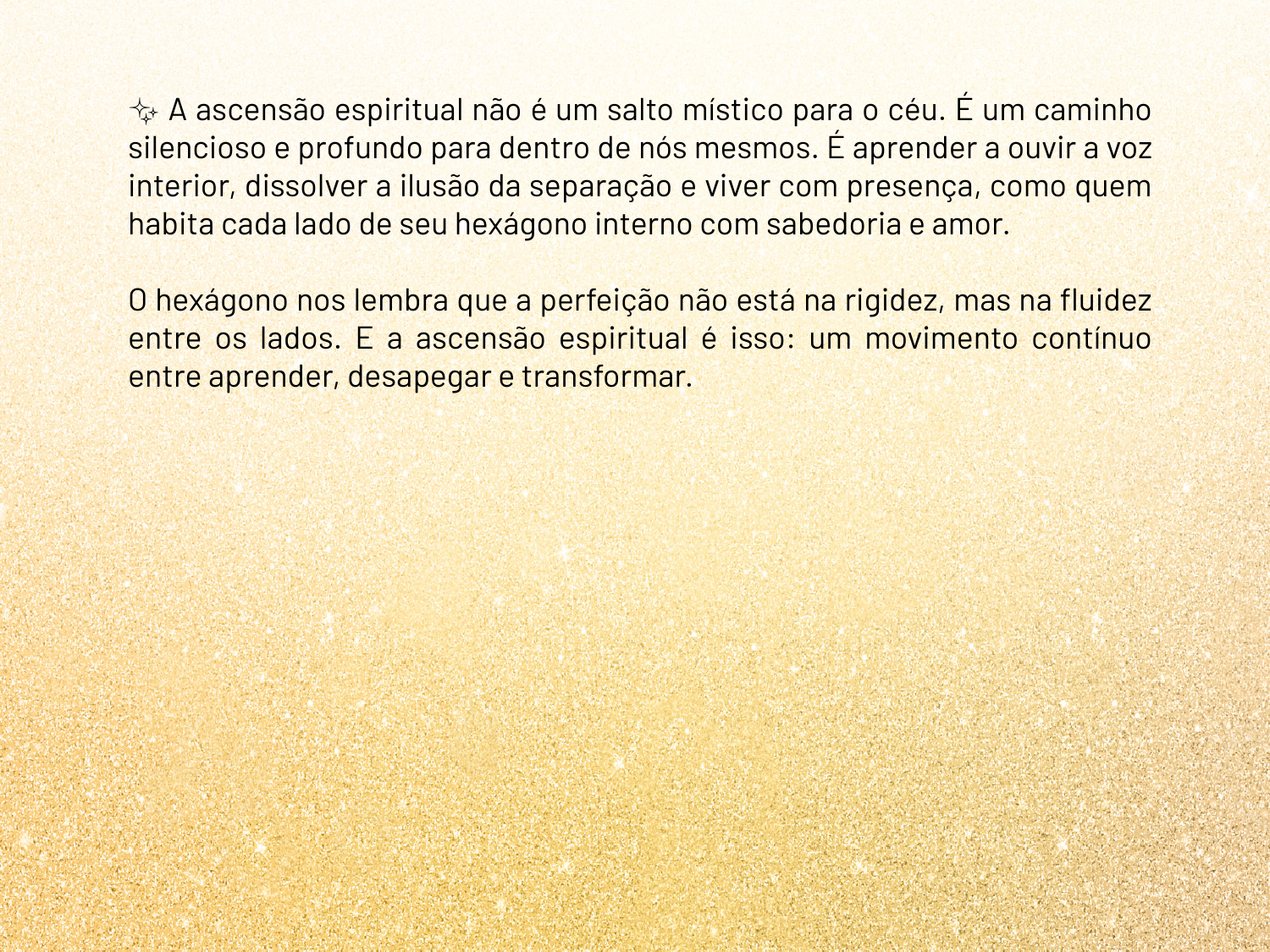

✨ A ascensão espiritual não é um salto místico para o céu. É um caminho silencioso e profundo para dentro de nós mesmos. É aprender a ouvir a voz interior, dissolver a ilusão da separação e viver com presença, como quem habita cada lado de seu hexágono interno com sabedoria e amor.

O hexágono nos lembra que a perfeição não está na rigidez, mas na fluidez entre os lados. E a ascensão espiritual é isso: um movimento contínuo entre aprender, desapegar e transformar.